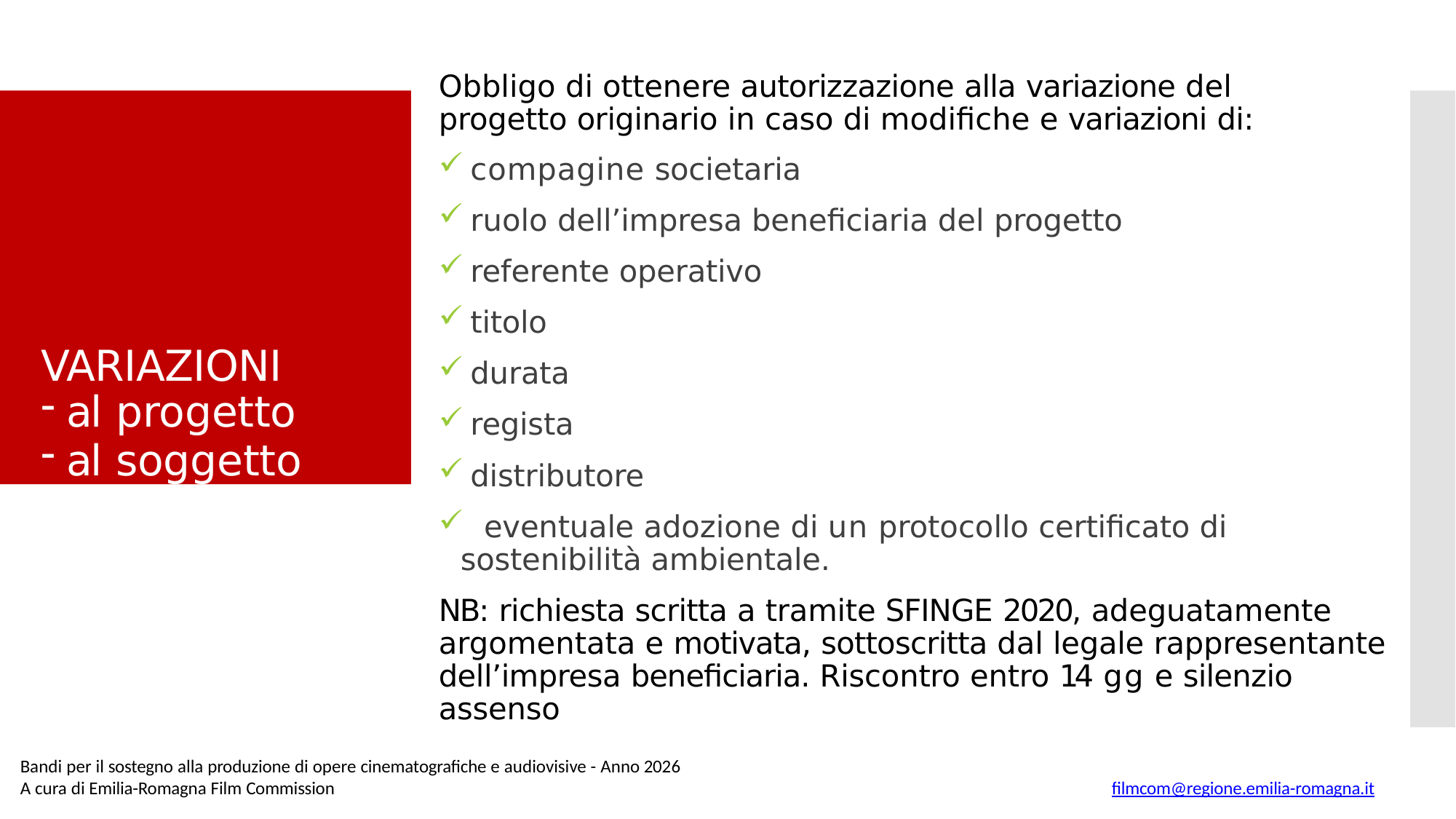

Obbligo di ottenere autorizzazione alla variazione del progetto originario in caso di modifiche e variazioni di:
compagine societaria
ruolo dell’impresa beneficiaria del progetto
referente operativo
titolo
durata
regista
distributore
	eventuale adozione di un protocollo certificato di sostenibilità ambientale.
NB: richiesta scritta a tramite SFINGE 2020, adeguatamente argomentata e motivata, sottoscritta dal legale rappresentante dell’impresa beneficiaria. Riscontro entro 14 gg e silenzio assenso

VARIAZIONI
al progetto
al soggetto
Bandi per il sostegno alla produzione di opere cinematografiche e audiovisive - Anno 2026
A cura di Emilia-Romagna Film Commission
filmcom@regione.emilia-romagna.it